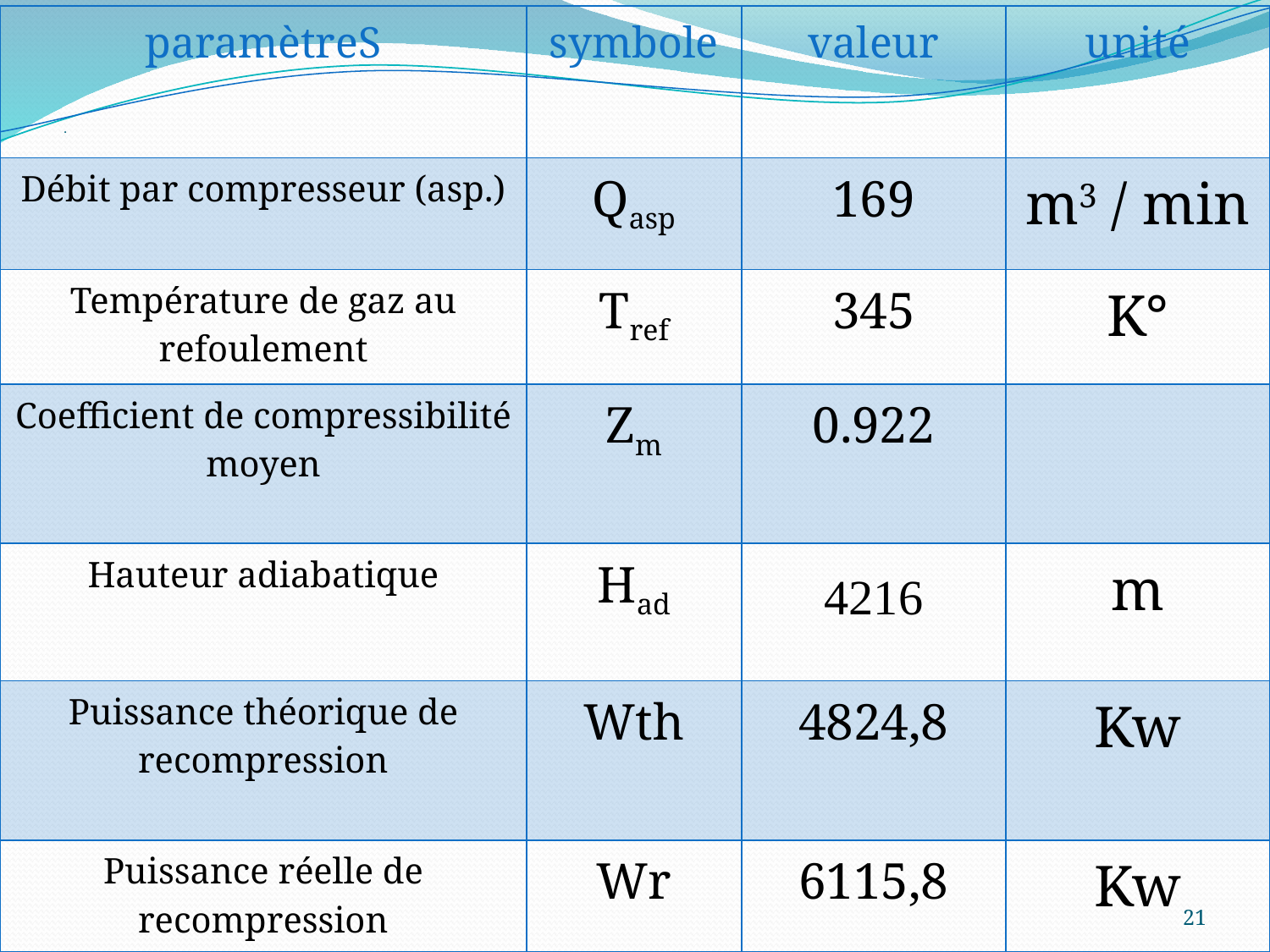

# .
| paramètreS | symbole | valeur | unité |
| --- | --- | --- | --- |
| Débit par compresseur (asp.) | Qasp | 169 | m3 / min |
| Température de gaz au refoulement | Tref | 345 | K° |
| Coefficient de compressibilité moyen | Zm | 0.922 |  |
| Hauteur adiabatique | Had | 4216 | m |
| Puissance théorique de recompression | Wth | 4824,8 | Kw |
| Puissance réelle de recompression | Wr | 6115,8 | Kw |
21